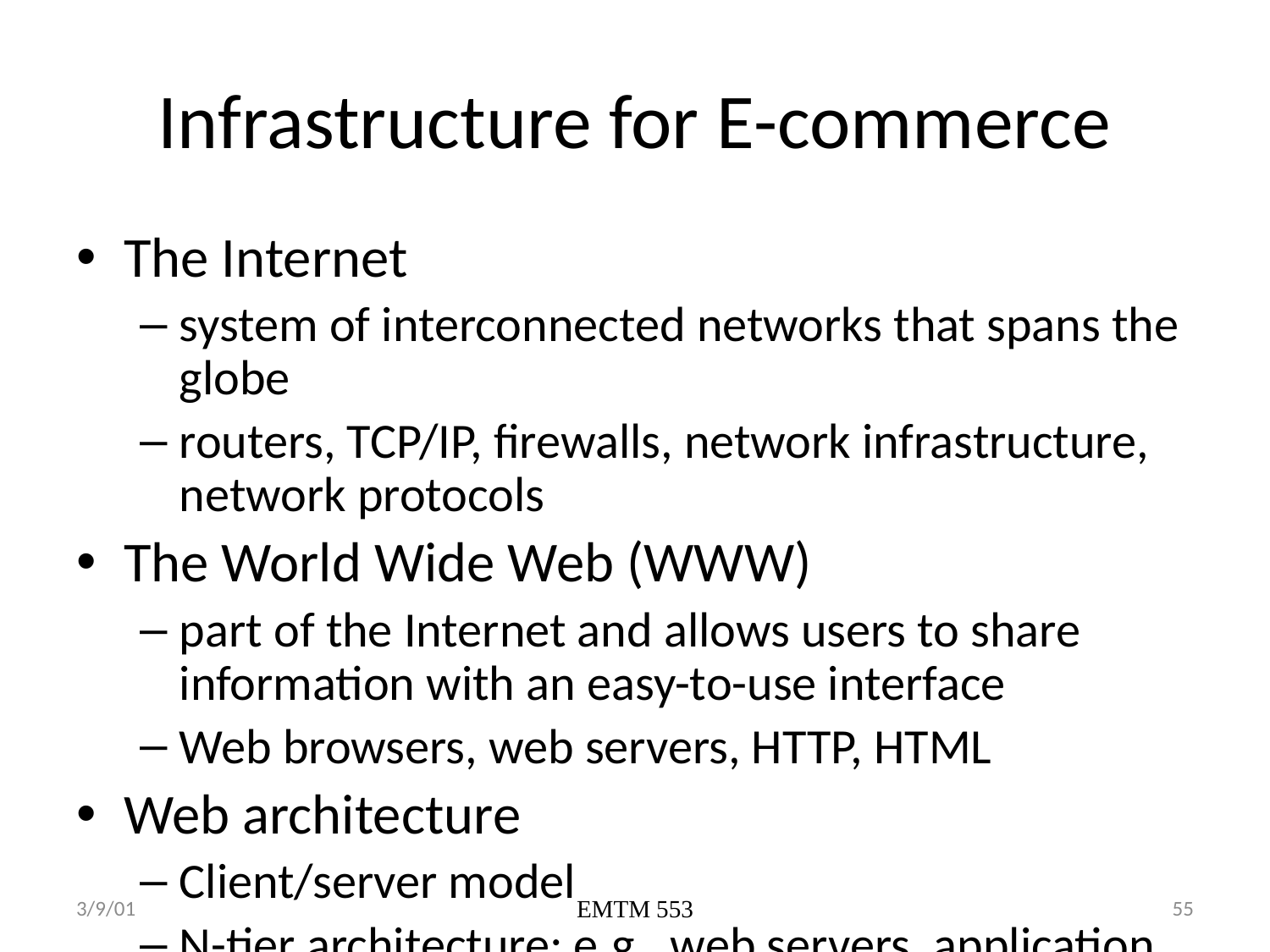

# Infrastructure for E-commerce
The Internet
system of interconnected networks that spans the globe
routers, TCP/IP, firewalls, network infrastructure, network protocols
The World Wide Web (WWW)
part of the Internet and allows users to share information with an easy-to-use interface
Web browsers, web servers, HTTP, HTML
Web architecture
Client/server model
N-tier architecture; e.g., web servers, application servers, database servers, scalability

3/9/01
EMTM 553
55